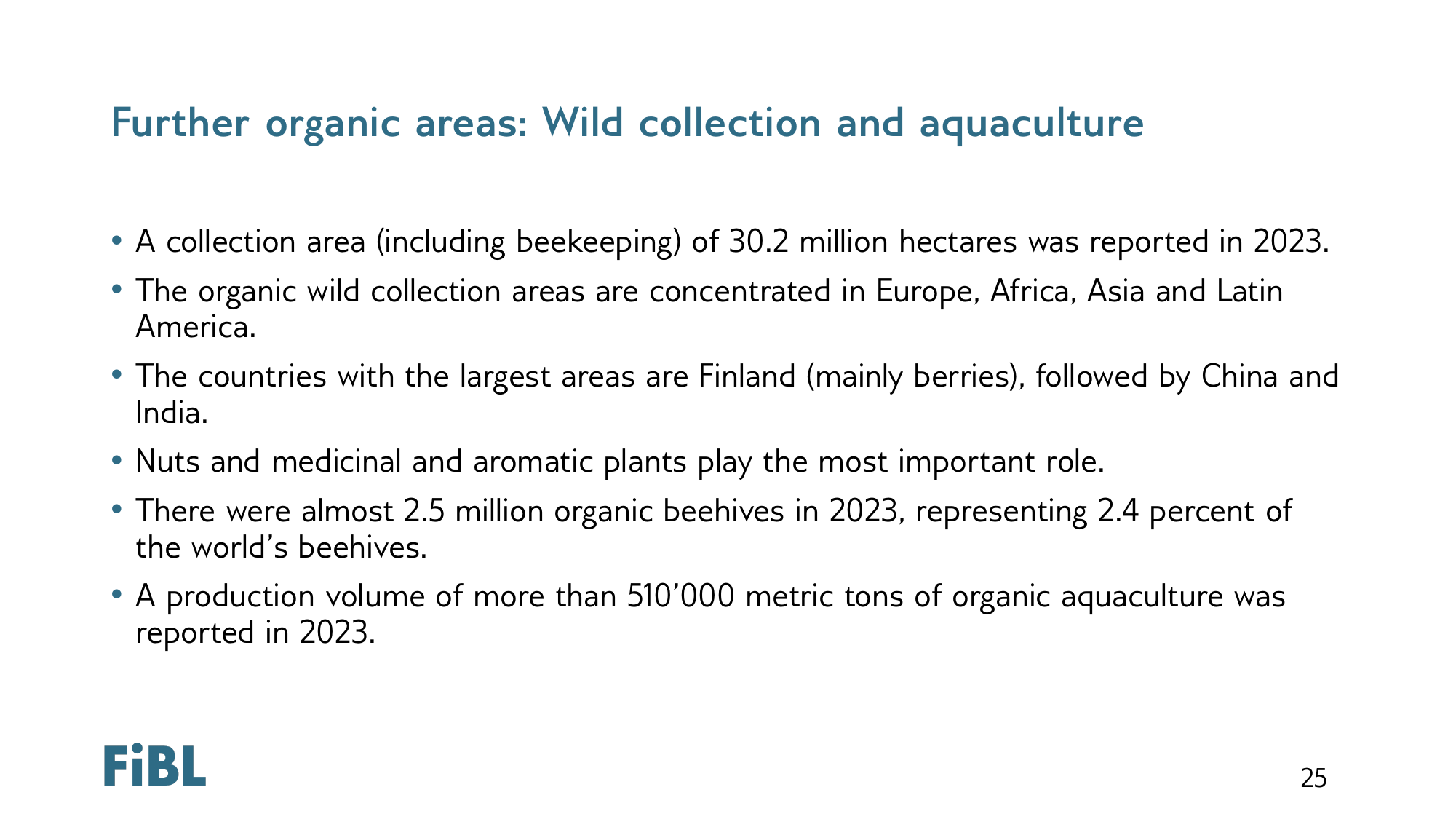

# Further organic areas: Wild collection and aquaculture
A collection area (including beekeeping) of 30.2 million hectares was reported in 2023.
The organic wild collection areas are concentrated in Europe, Africa, Asia and Latin America.
The countries with the largest areas are Finland (mainly berries), followed by China and India.
Nuts and medicinal and aromatic plants play the most important role.
There were almost 2.5 million organic beehives in 2023, representing 2.4 percent of the world’s beehives.
A production volume of more than 510’000 metric tons of organic aquaculture was reported in 2023.